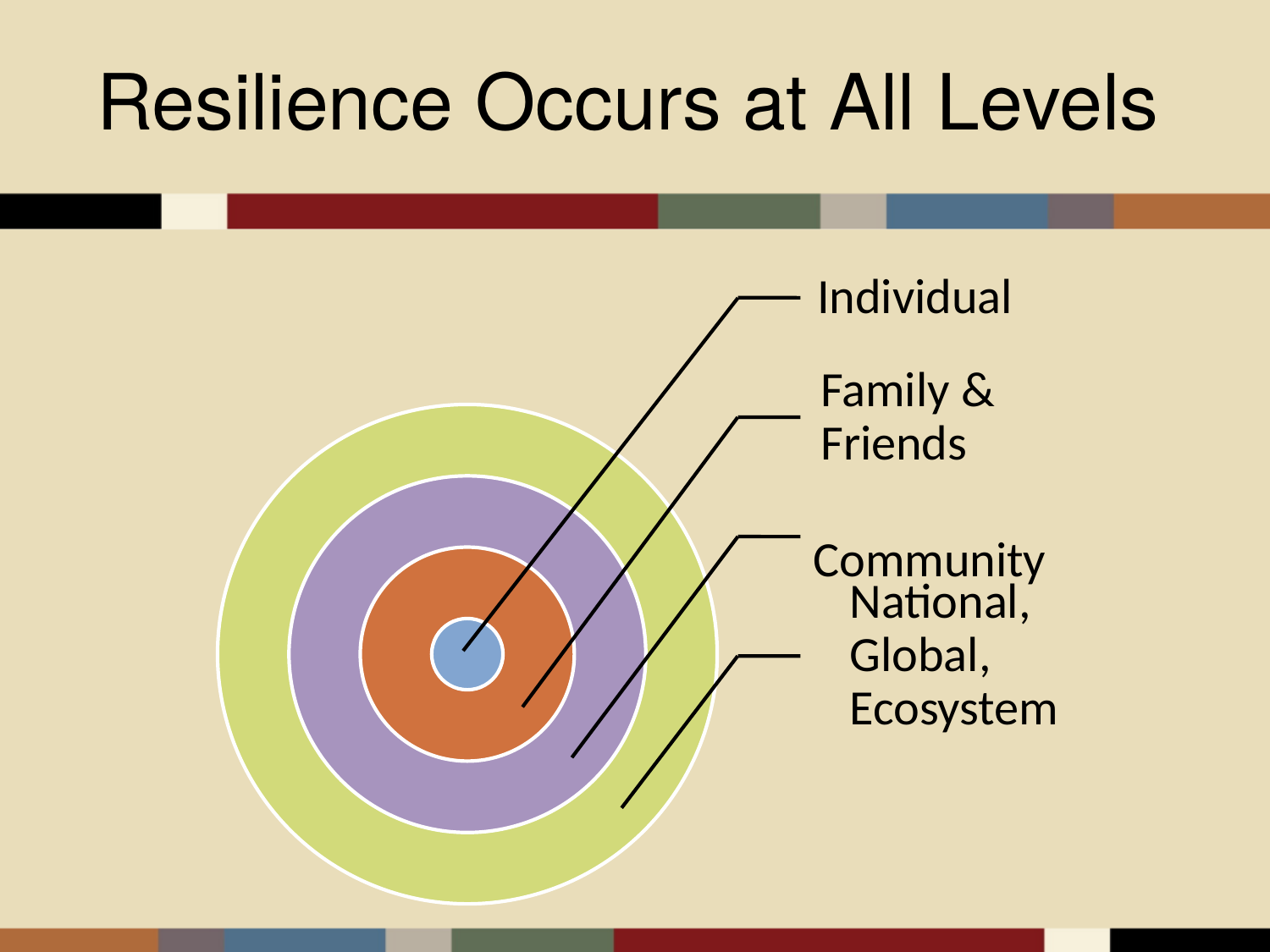

Resilience Occurs at All Levels
Individual
Family & Friends

National, Global, Ecosystem
Community